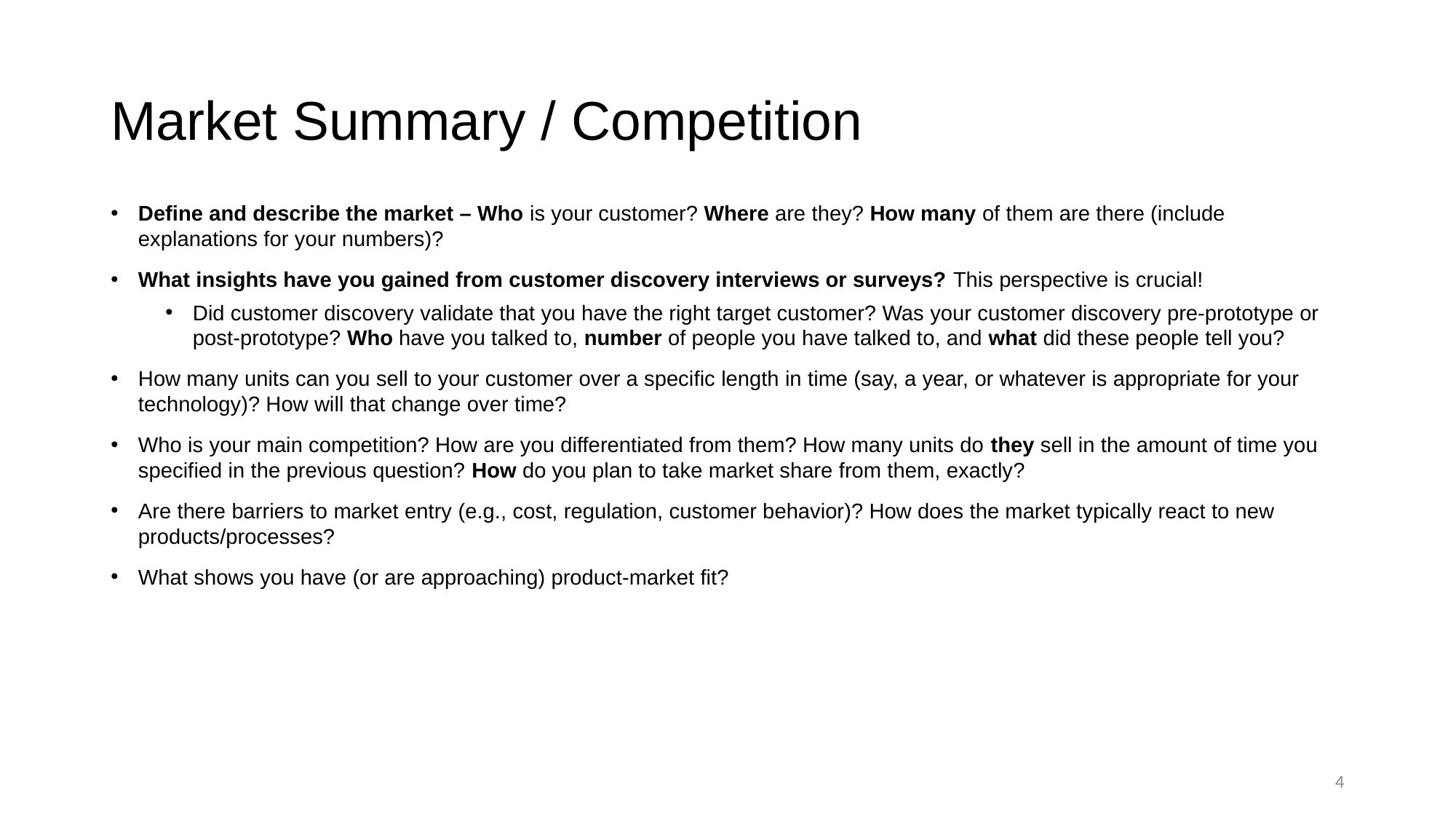

# Market Summary / Competition
Define and describe the market – Who is your customer? Where are they? How many of them are there (include explanations for your numbers)?
What insights have you gained from customer discovery interviews or surveys? This perspective is crucial!
Did customer discovery validate that you have the right target customer? Was your customer discovery pre-prototype or post-prototype? Who have you talked to, number of people you have talked to, and what did these people tell you?
How many units can you sell to your customer over a specific length in time (say, a year, or whatever is appropriate for your technology)? How will that change over time?
Who is your main competition? How are you differentiated from them? How many units do they sell in the amount of time you specified in the previous question? How do you plan to take market share from them, exactly?
Are there barriers to market entry (e.g., cost, regulation, customer behavior)? How does the market typically react to new products/processes?
What shows you have (or are approaching) product-market fit?
4